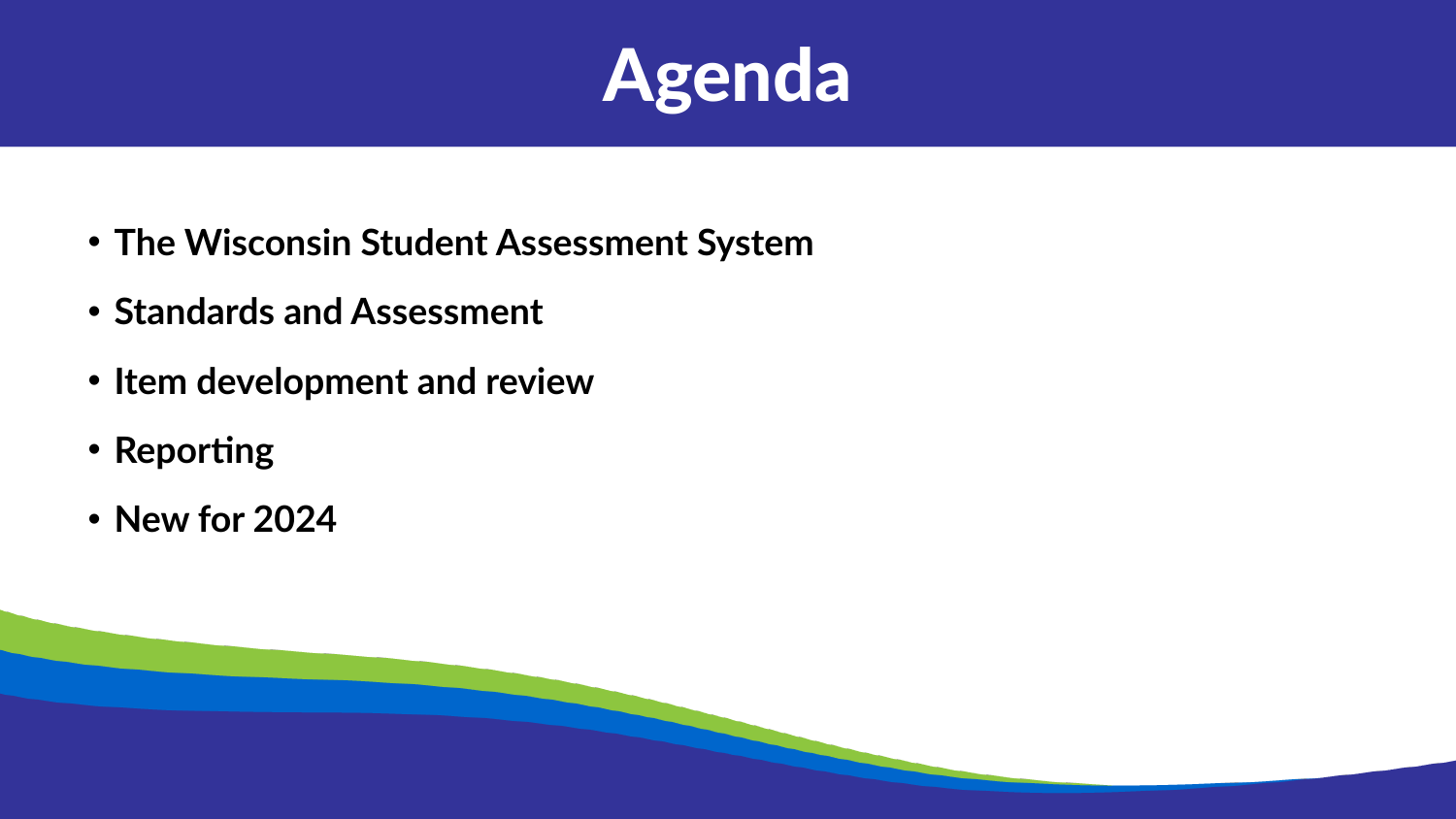

Agenda
The Wisconsin Student Assessment System
Standards and Assessment
Item development and review
Reporting
New for 2024